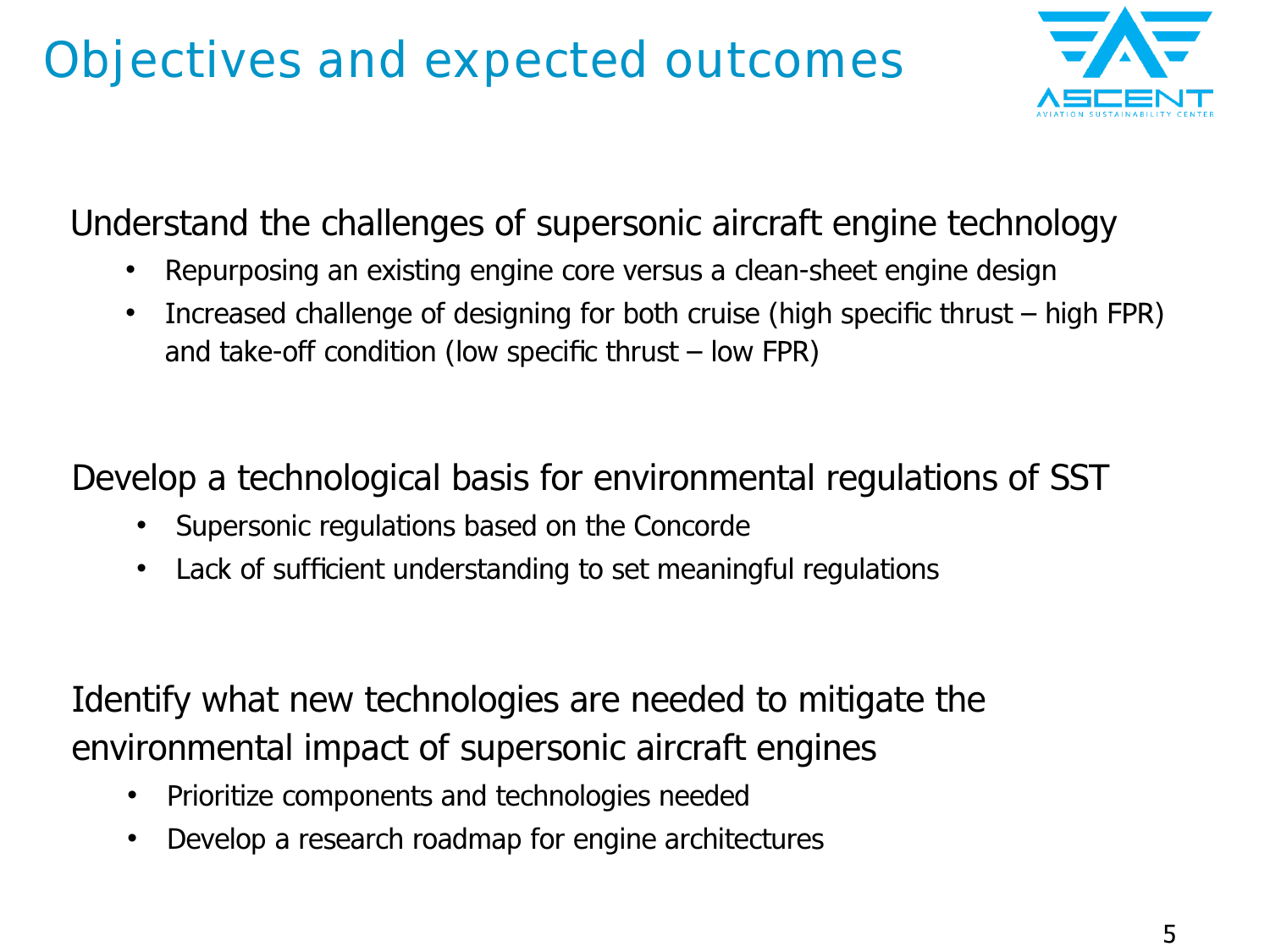

# Objectives and expected outcomes
Understand the challenges of supersonic aircraft engine technology
Repurposing an existing engine core versus a clean-sheet engine design
Increased challenge of designing for both cruise (high specific thrust – high FPR) and take-off condition (low specific thrust – low FPR)

Develop a technological basis for environmental regulations of SST
Supersonic regulations based on the Concorde
Lack of sufficient understanding to set meaningful regulations

Identify what new technologies are needed to mitigate the environmental impact of supersonic aircraft engines
Prioritize components and technologies needed
Develop a research roadmap for engine architectures